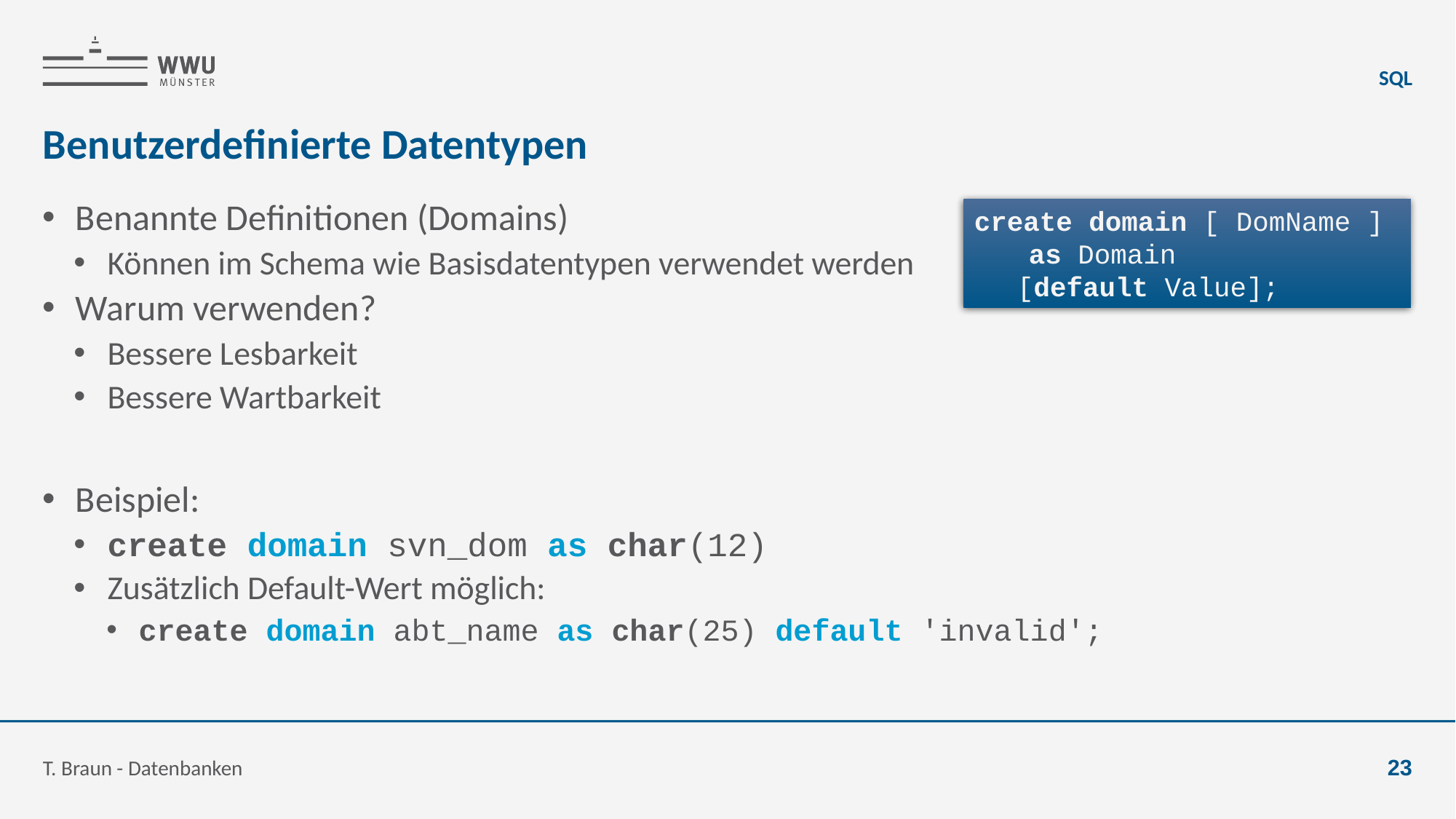

SQL
# Benutzerdefinierte Datentypen
Benannte Definitionen (Domains)
Können im Schema wie Basisdatentypen verwendet werden
Warum verwenden?
Bessere Lesbarkeit
Bessere Wartbarkeit

Beispiel:
create domain svn_dom as char(12)
Zusätzlich Default-Wert möglich:
create domain abt_name as char(25) default 'invalid';

create domain [ DomName ]
as Domain
	[default Value];
T. Braun - Datenbanken
23